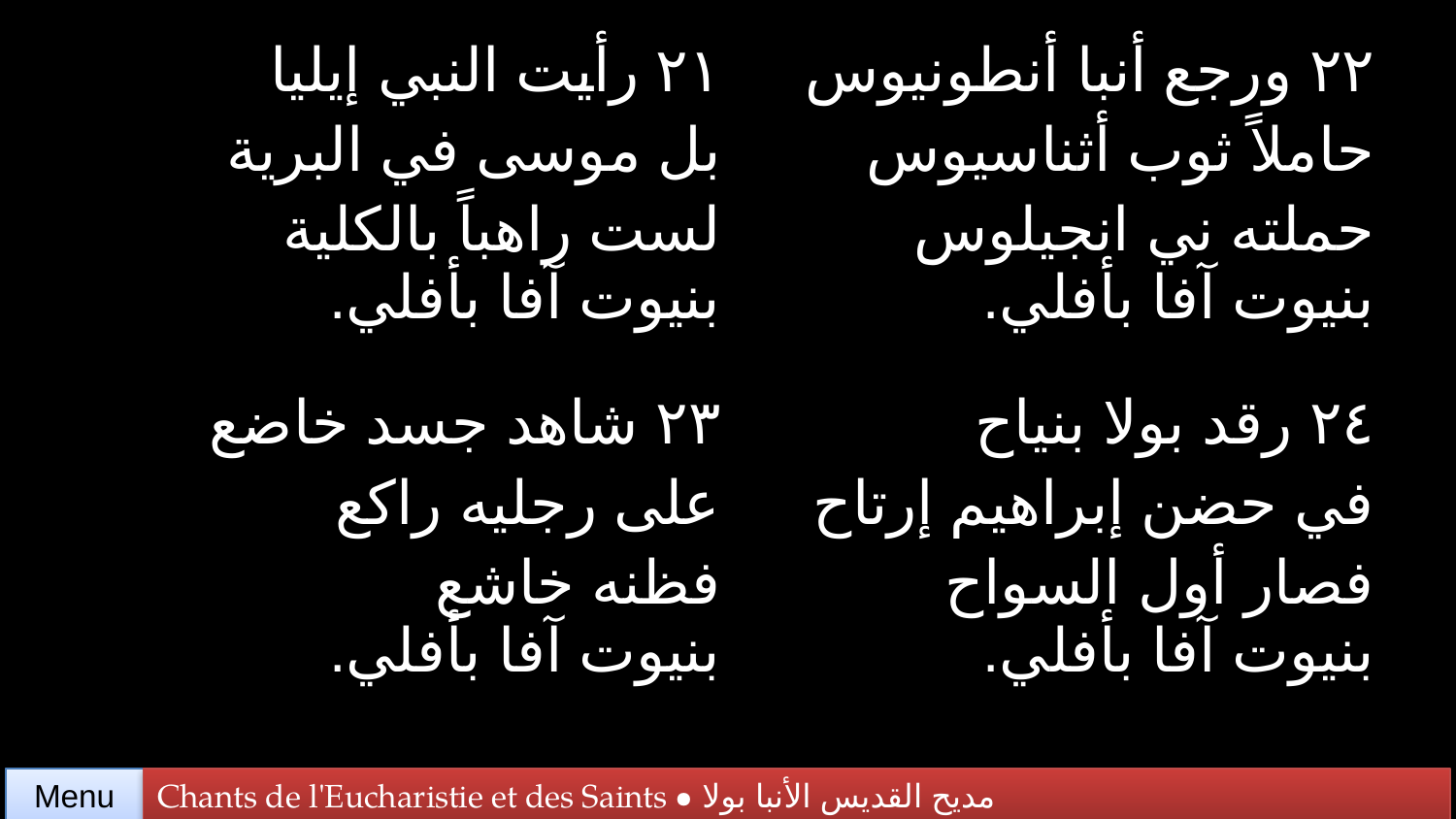

| ٢١ رأيت النبي إيليا بل موسى في البرية لست راهباً بالكلية بنيوت آفا بأفلي. | ٢٢ ورجع أنبا أنطونيوس حاملاً ثوب أثناسيوس حملته ني انجيلوس بنيوت آفا بأفلي. |
| --- | --- |
| ٢٣ شاهد جسد خاضع على رجليه راكع فظنه خاشع بنيوت آفا بأفلي. | ٢٤ رقد بولا بنياح في حضن إبراهيم إرتاح فصار أول السواح بنيوت آفا بأفلي. |

Chants de l'Eucharistie et des Saints • مديح القديس الأنبا بولا
Menu